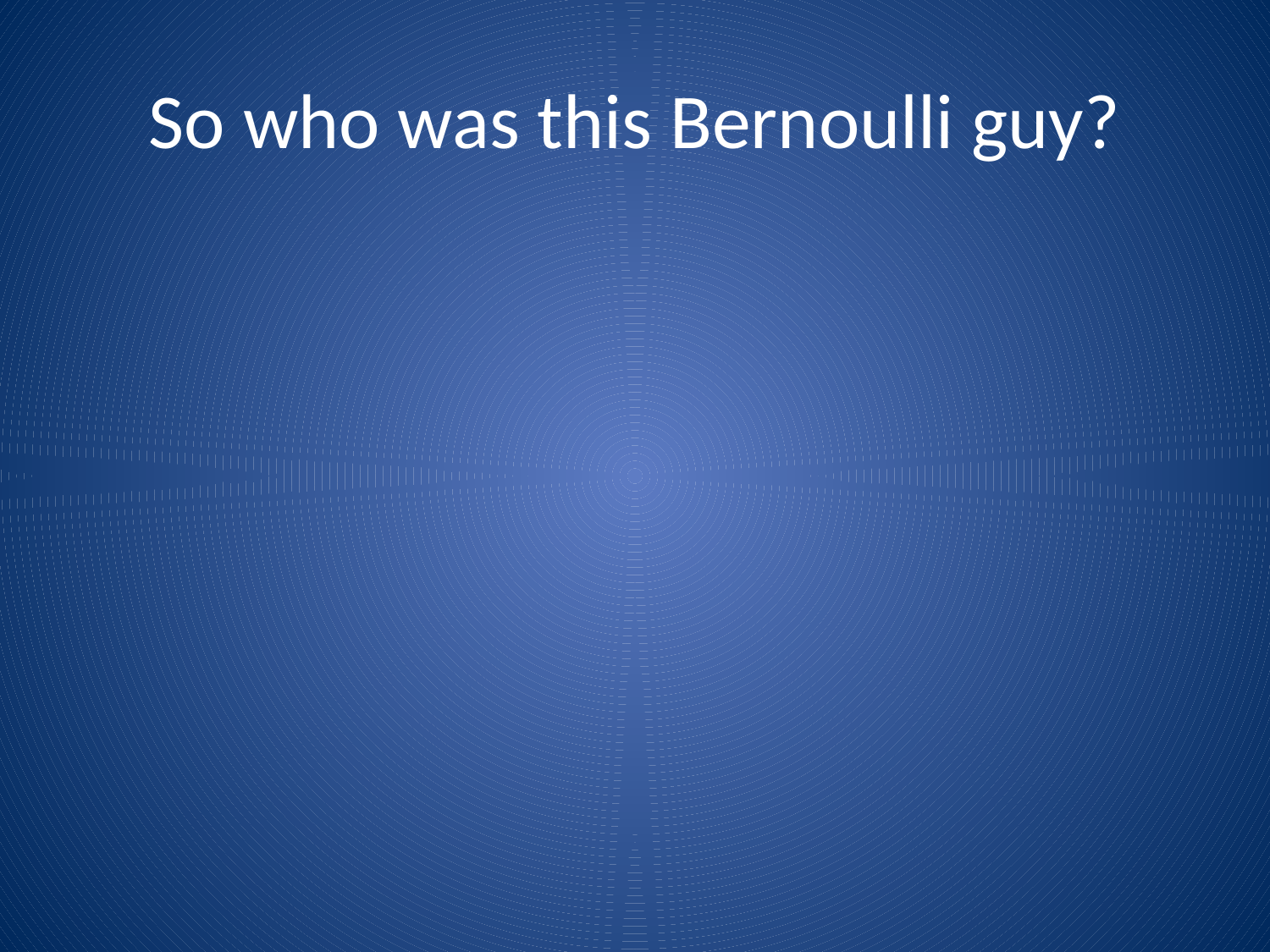

# So who was this Bernoulli guy?